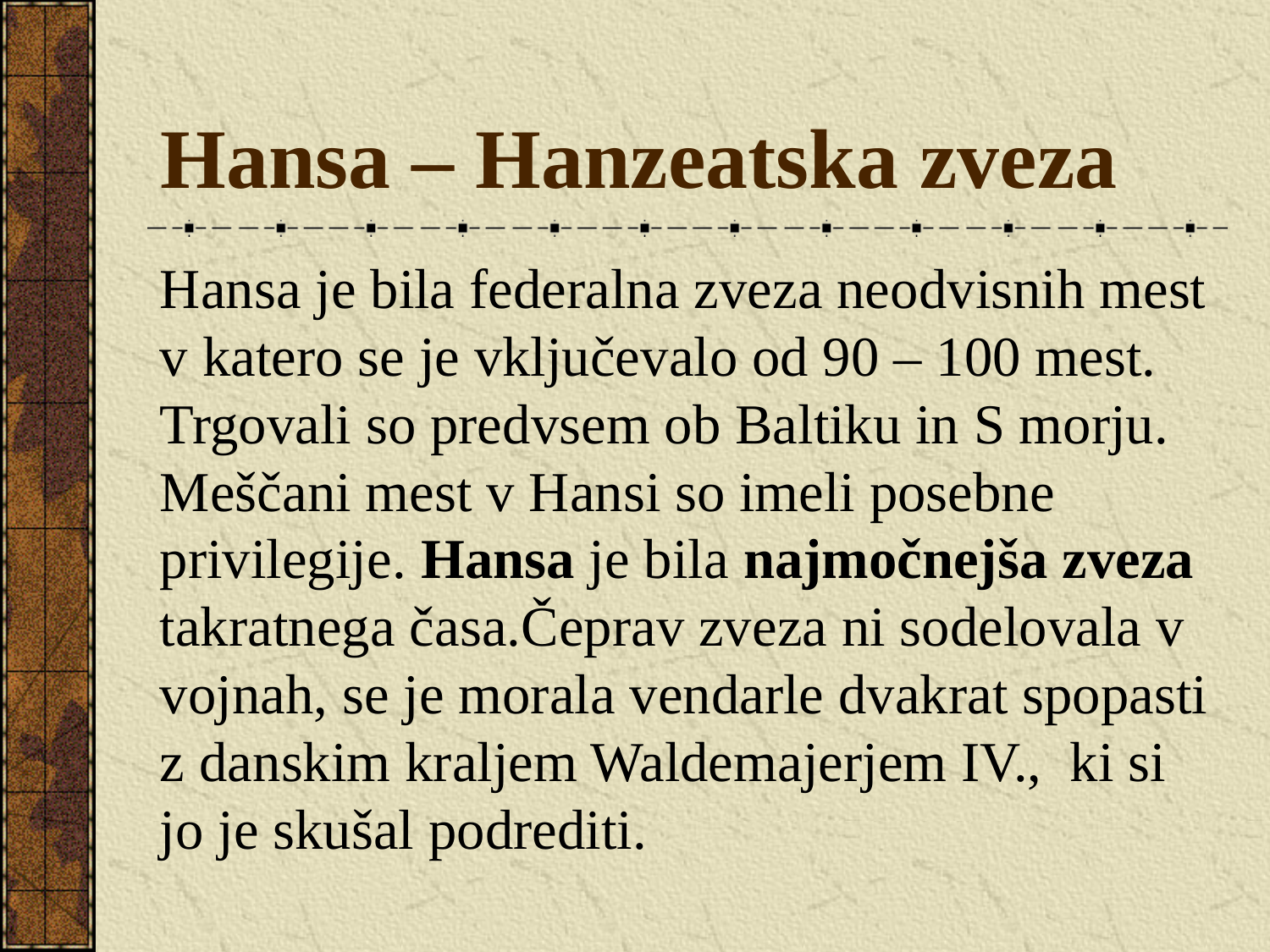

Hansa – Hanzeatska zveza
Hansa je bila federalna zveza neodvisnih mest v katero se je vključevalo od 90 – 100 mest. Trgovali so predvsem ob Baltiku in S morju. Meščani mest v Hansi so imeli posebne privilegije. Hansa je bila najmočnejša zveza takratnega časa.Čeprav zveza ni sodelovala v vojnah, se je morala vendarle dvakrat spopasti z danskim kraljem Waldemajerjem IV.,  ki si jo je skušal podrediti.